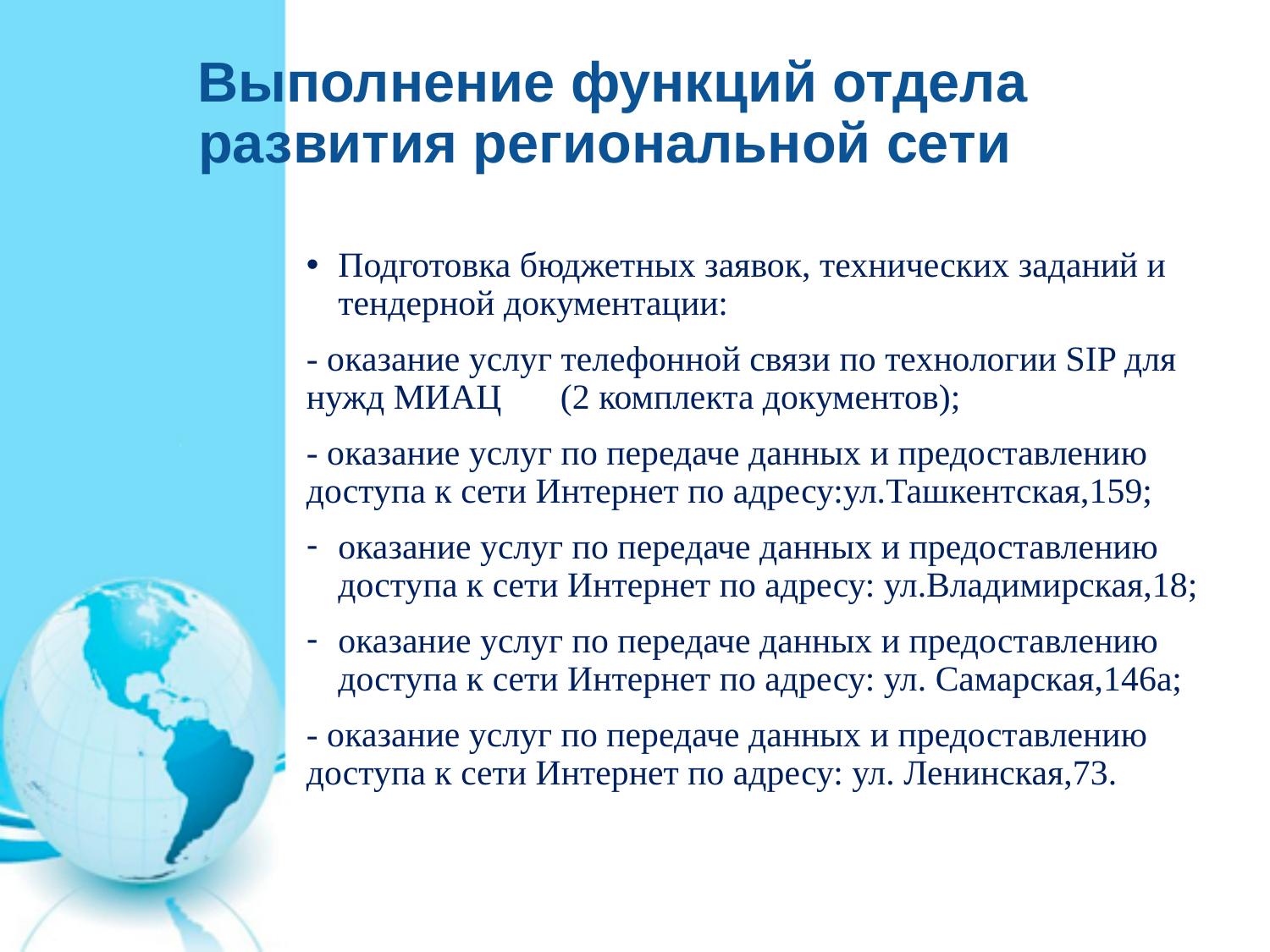

Выполнение функций отдела развития региональной сети
Подготовка бюджетных заявок, технических заданий и тендерной документации:
- оказание услуг телефонной связи по технологии SIP для нужд МИАЦ	(2 комплекта документов);
- оказание услуг по передаче данных и предоставлению доступа к сети Интернет по адресу:ул.Ташкентская,159;
оказание услуг по передаче данных и предоставлению доступа к сети Интернет по адресу: ул.Владимирская,18;
оказание услуг по передаче данных и предоставлению доступа к сети Интернет по адресу: ул. Самарская,146а;
- оказание услуг по передаче данных и предоставлению доступа к сети Интернет по адресу: ул. Ленинская,73.